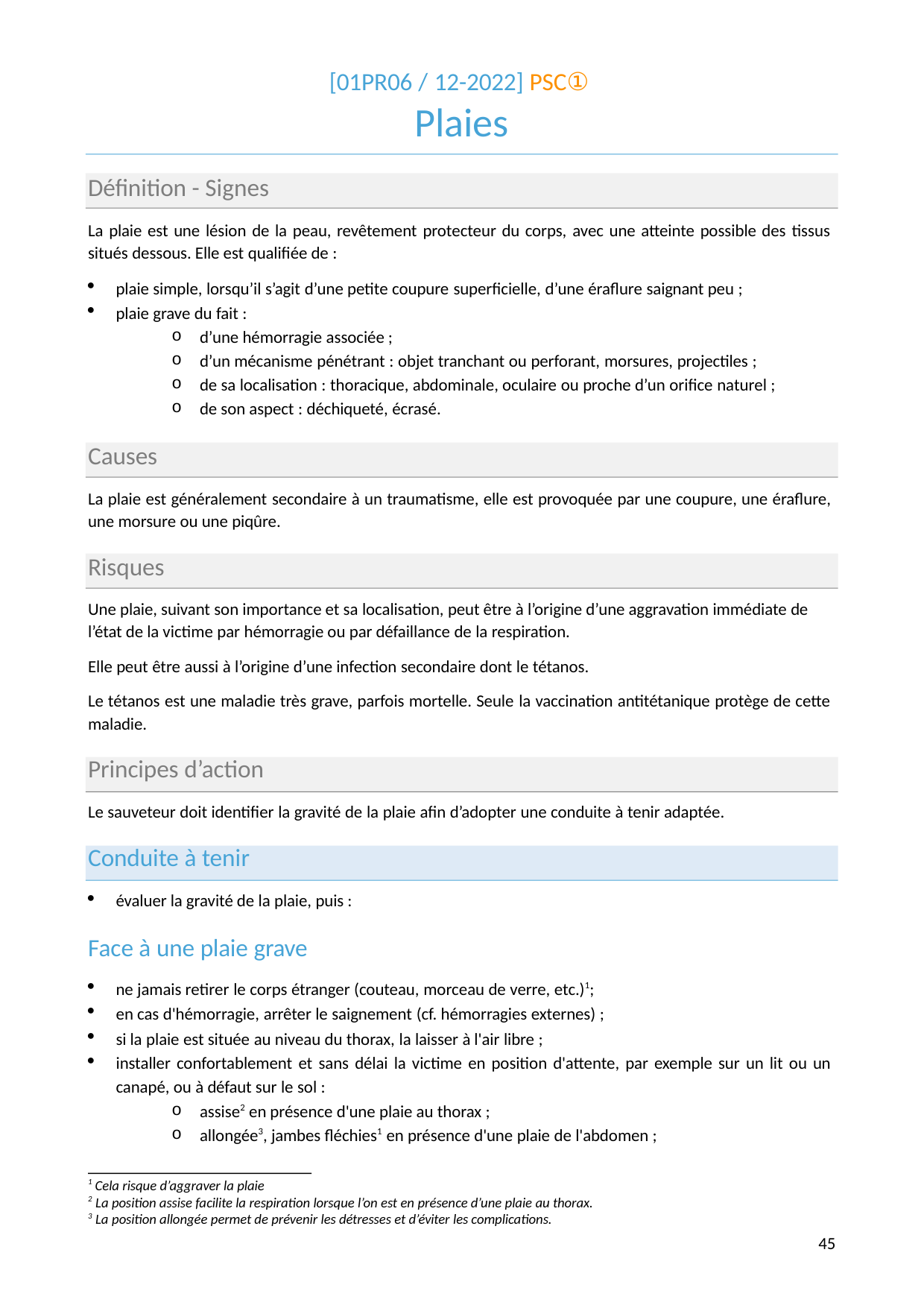

[01PR06 / 12-2022] PSC①
# Plaies

Définition - Signes
La plaie est une lésion de la peau, revêtement protecteur du corps, avec une atteinte possible des tissus  situés dessous. Elle est qualifiée de :

plaie simple, lorsqu’il s’agit d’une petite coupure superficielle, d’une éraflure saignant peu ;
plaie grave du fait :
d’une hémorragie associée ;
d’un mécanisme pénétrant : objet tranchant ou perforant, morsures, projectiles ;
de sa localisation : thoracique, abdominale, oculaire ou proche d’un orifice naturel ;
de son aspect : déchiqueté, écrasé.

Causes
La plaie est généralement secondaire à un traumatisme, elle est provoquée par une coupure, une éraflure,  une morsure ou une piqûre.

Risques
Une plaie, suivant son importance et sa localisation, peut être à l’origine d’une aggravation immédiate de  l’état de la victime par hémorragie ou par défaillance de la respiration.
Elle peut être aussi à l’origine d’une infection secondaire dont le tétanos.
Le tétanos est une maladie très grave, parfois mortelle. Seule la vaccination antitétanique protège de cette  maladie.

Principes d’action
Le sauveteur doit identifier la gravité de la plaie afin d’adopter une conduite à tenir adaptée.

Conduite à tenir
évaluer la gravité de la plaie, puis :

Face à une plaie grave
ne jamais retirer le corps étranger (couteau, morceau de verre, etc.)1;
en cas d'hémorragie, arrêter le saignement (cf. hémorragies externes) ;
si la plaie est située au niveau du thorax, la laisser à l'air libre ;
installer confortablement et sans délai la victime en position d'attente, par exemple sur un lit ou un  canapé, ou à défaut sur le sol :
assise2 en présence d'une plaie au thorax ;
allongée3, jambes fléchies1 en présence d'une plaie de l'abdomen ;

1 Cela risque d’aggraver la plaie
2 La position assise facilite la respiration lorsque l’on est en présence d’une plaie au thorax.
3 La position allongée permet de prévenir les détresses et d’éviter les complications.

45